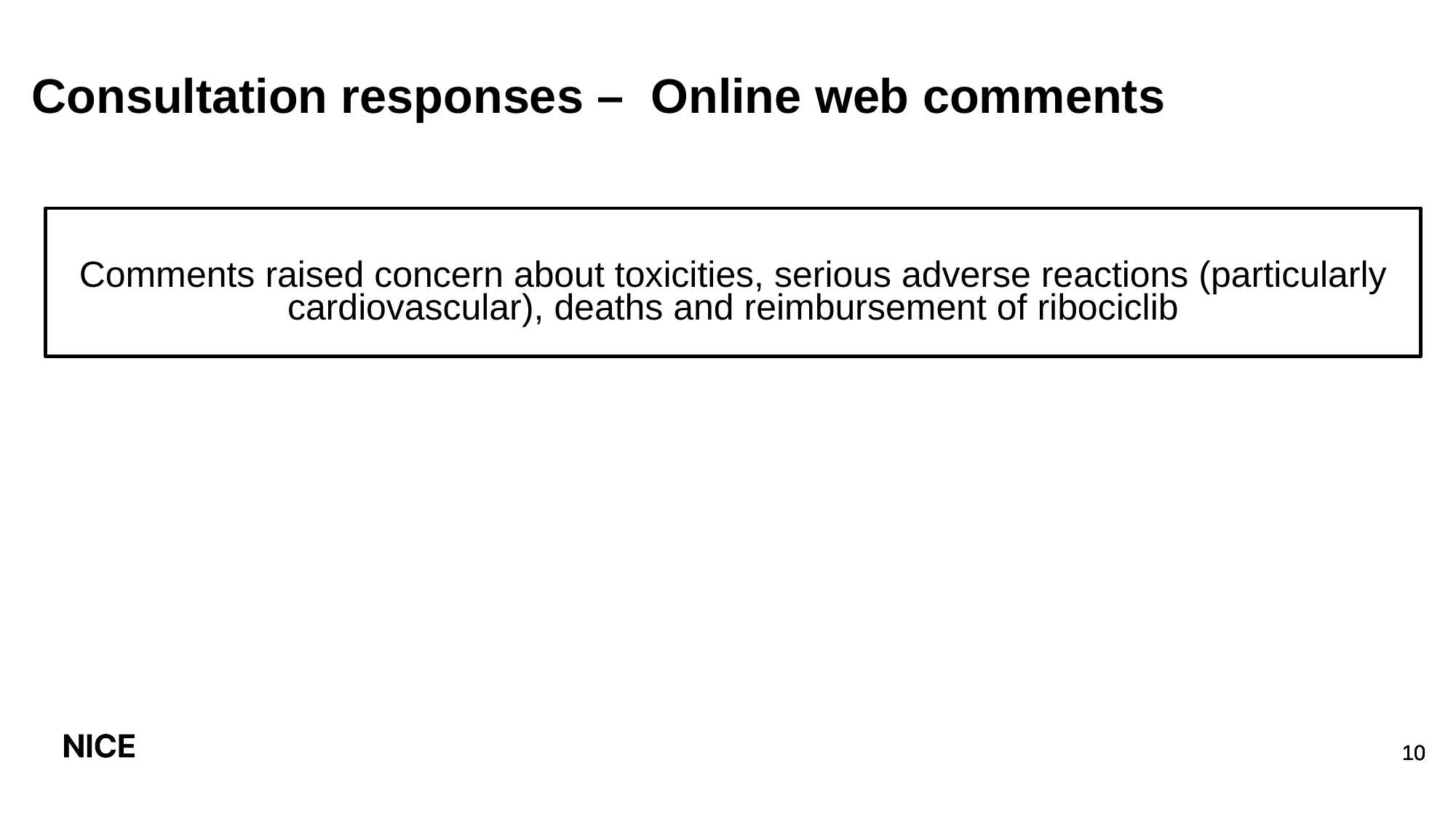

# Consultation responses –  Online web comments

Comments raised concern about toxicities, serious adverse reactions (particularly cardiovascular), deaths and reimbursement of ribociclib